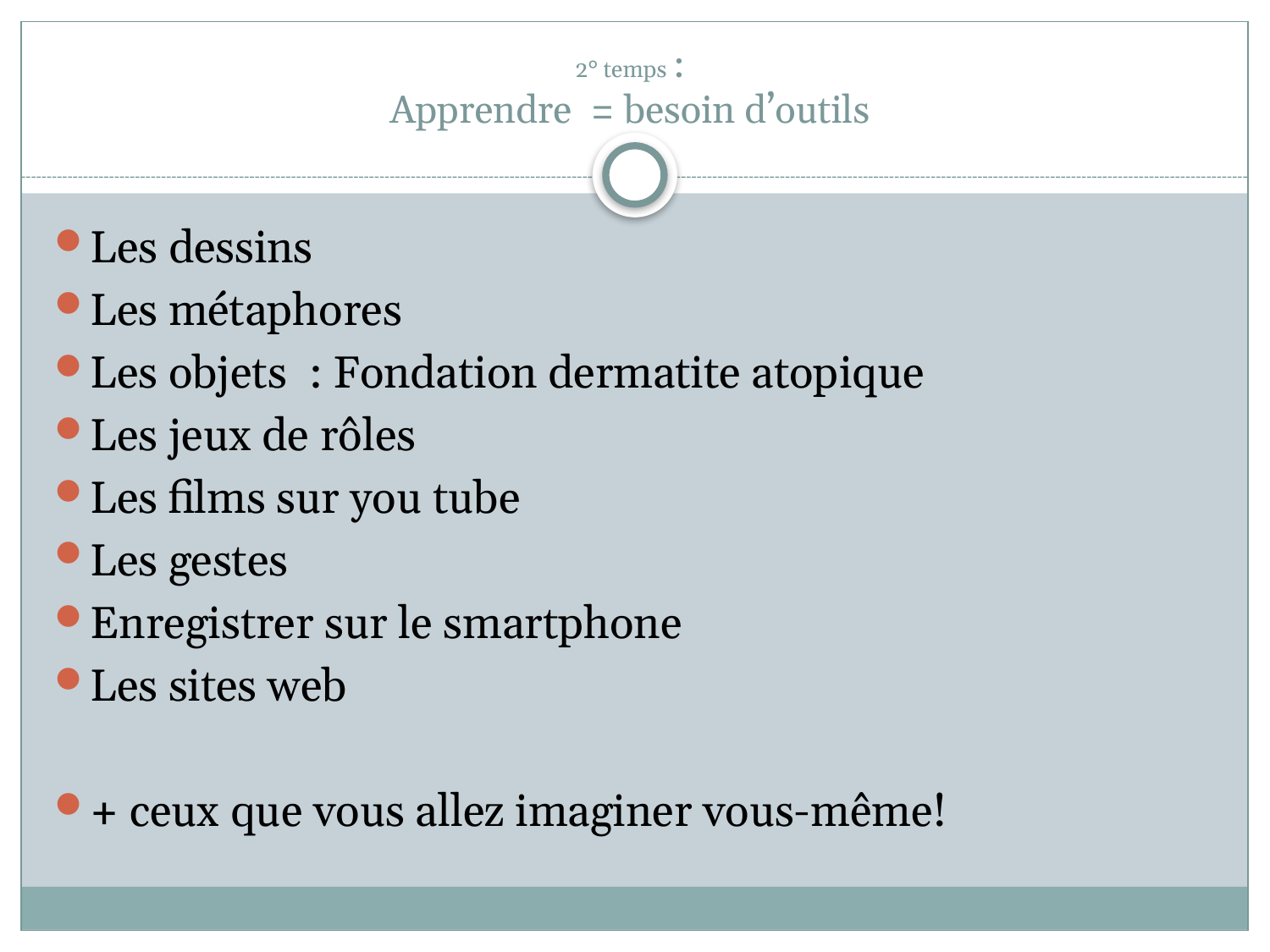

# 2° temps : Apprendre  = besoin d’outils
Les dessins
Les métaphores
Les objets  : Fondation dermatite atopique
Les jeux de rôles
Les films sur you tube
Les gestes
Enregistrer sur le smartphone
Les sites web

+ ceux que vous allez imaginer vous-même!